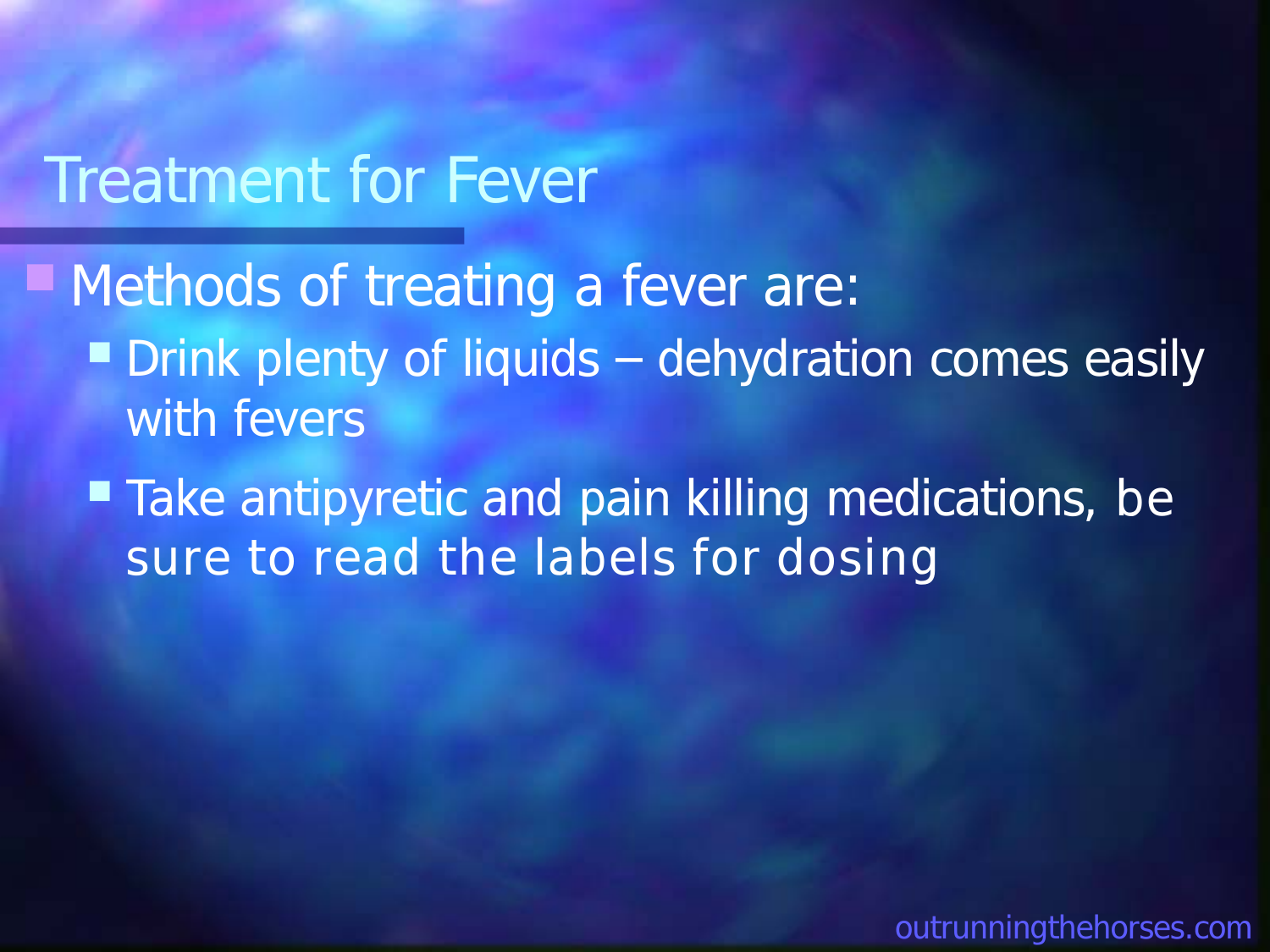

# Treatment for Fever
Methods of treating a fever are:
Drink plenty of liquids – dehydration comes easily with fevers
Take antipyretic and pain killing medications, be sure to read the labels for dosing
outrunningthehorses.com